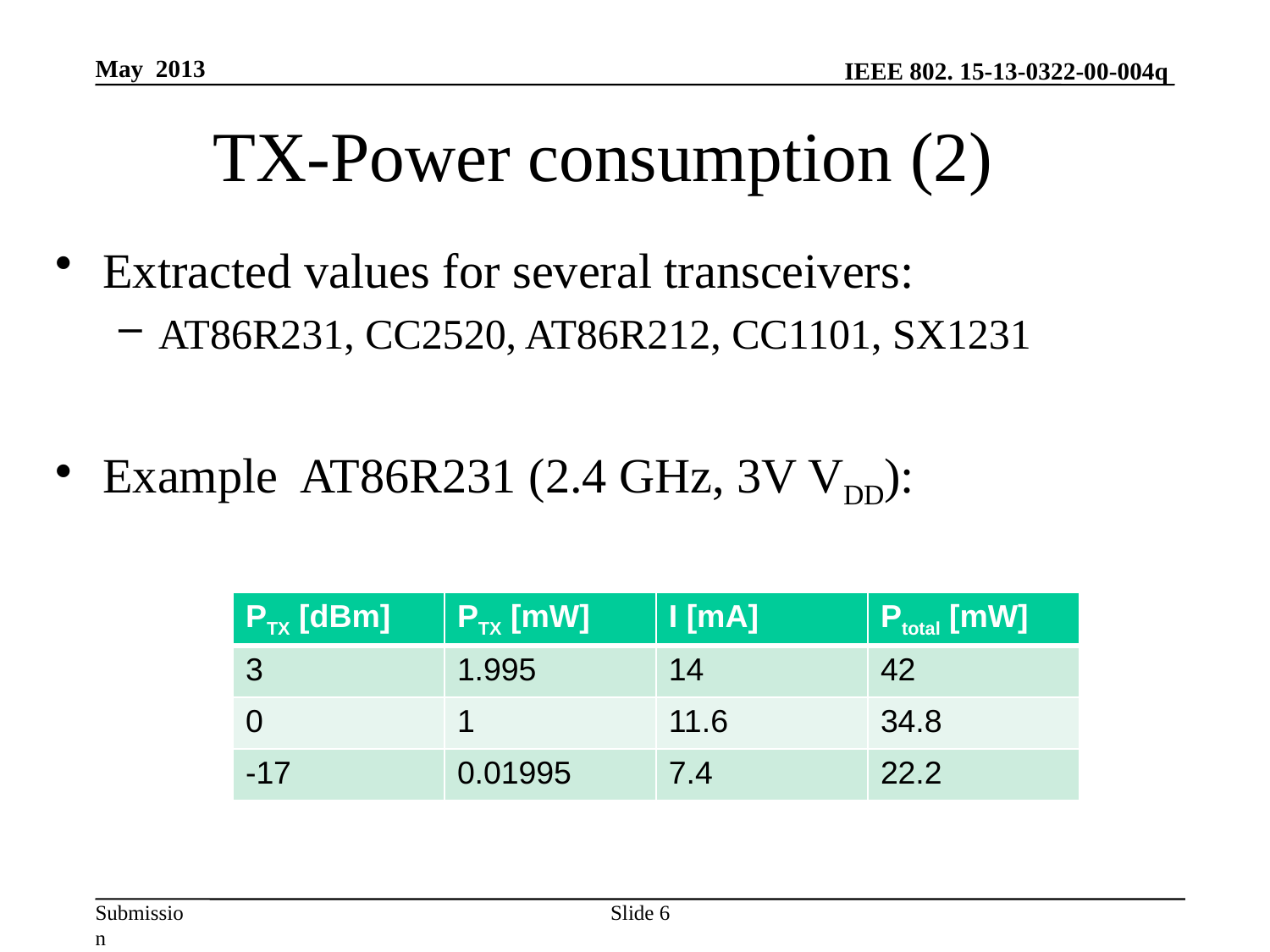

May  2013
# TX-Power consumption (2)
Extracted values for several transceivers:
AT86R231, CC2520, AT86R212, CC1101, SX1231

Example  AT86R231 (2.4 GHz, 3V VDD):
| PTX [dBm] | PTX [mW] | I [mA] | Ptotal [mW] |
| --- | --- | --- | --- |
| 3 | 1.995 | 14 | 42 |
| 0 | 1 | 11.6 | 34.8 |
| -17 | 0.01995 | 7.4 | 22.2 |
Slide 6